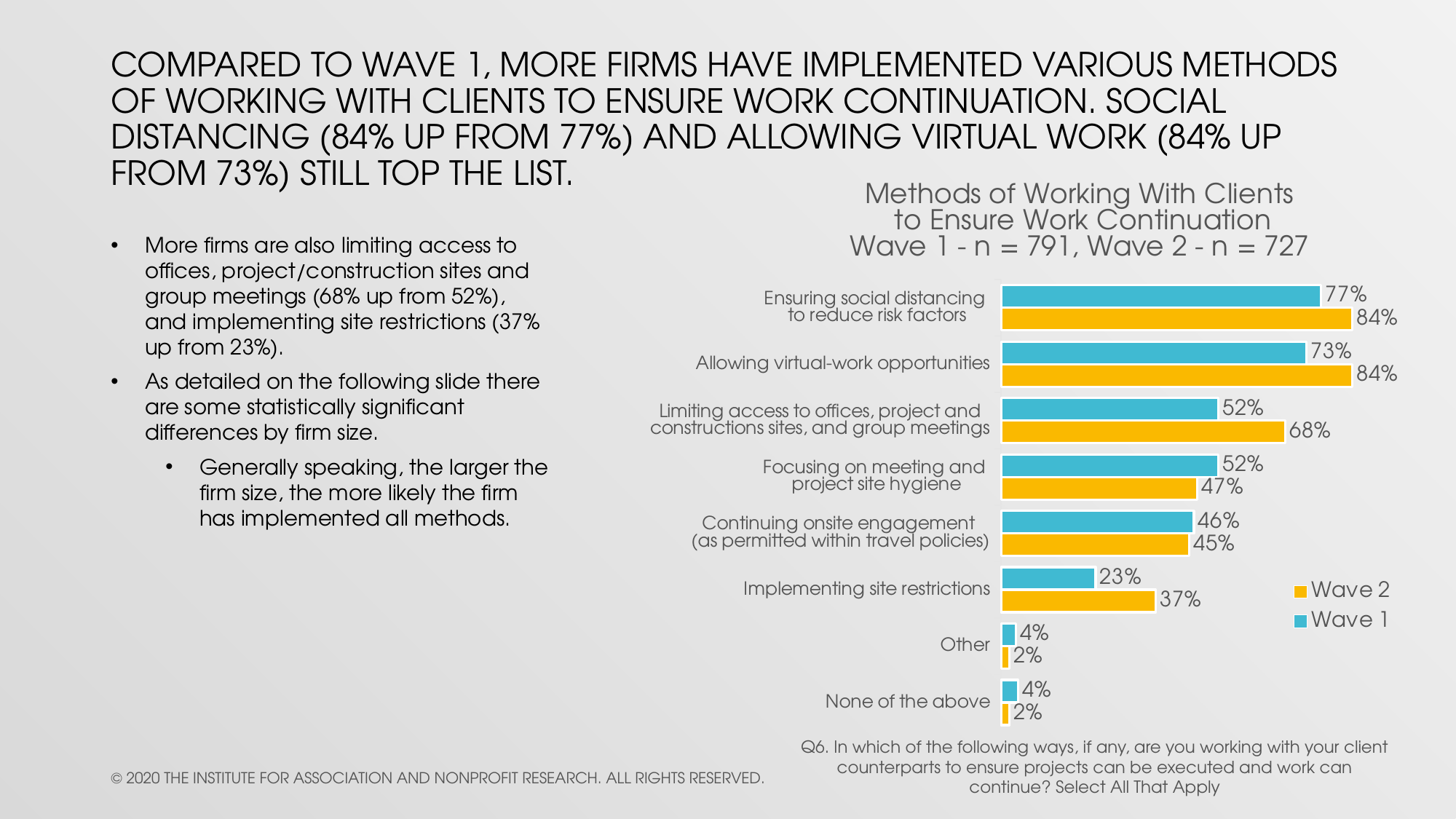

# Compared to wave 1, more firms have implemented various methods of working with clients to ensure work continuation. Social distancing (84% up from 77%) and allowing virtual work (84% up from 73%) still top the list.

### Chart: Methods of Working With Clients
 to Ensure Work Continuation
Wave 1 - n = 791, Wave 2 - n = 727

| Category | Wave 1 | Wave 2 |
|---|---|---|
| Ensuring social distancing
to reduce risk factors | 0.7661188369152971 | 0.84 |
| Allowing virtual-work opportunities | 0.7307206068268015 | 0.84 |
| Limiting access to offices, project and constructions sites, and group meetings | 0.5195954487989887 | 0.68 |
| Focusing on meeting and
project site hygiene | 0.5195954487989887 | 0.47 |
| Continuing onsite engagement
(as permitted within travel policies) | 0.461441213653603 | 0.45 |
| Implementing site restrictions | 0.22629582806573956 | 0.37 |
| Other | 0.035398230088495575 | 0.02 |
| None of the above | 0.040455120101137804 | 0.02 |
More firms are also limiting access to offices, project/construction sites and group meetings (68% up from 52%), and implementing site restrictions (37% up from 23%).
As detailed on the following slide there are some statistically significant differences by firm size.
Generally speaking, the larger the firm size, the more likely the firm has implemented all methods.
Q6. In which of the following ways, if any, are you working with your client counterparts to ensure projects can be executed and work can continue? Select All That Apply
© 2020 THE INSTITUTE for Association and Nonprofit Research. All rights reserved.